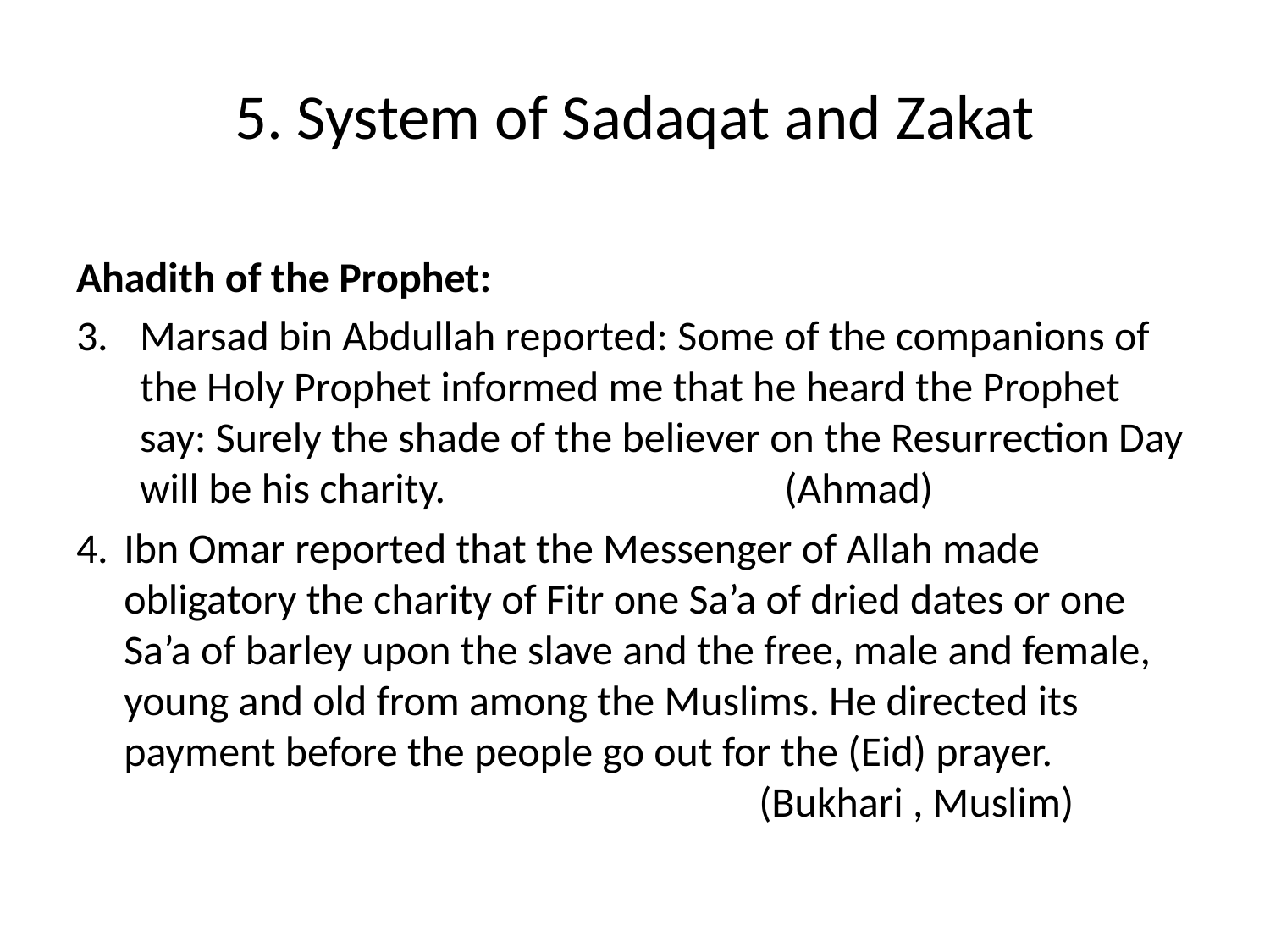

# 5. System of Sadaqat and Zakat
Ahadith of the Prophet:
Marsad bin Abdullah reported: Some of the companions of the Holy Prophet informed me that he heard the Prophet say: Surely the shade of the believer on the Resurrection Day will be his charity.			 (Ahmad)
Ibn Omar reported that the Messenger of Allah made obligatory the charity of Fitr one Sa’a of dried dates or one Sa’a of barley upon the slave and the free, male and female, young and old from among the Muslims. He directed its payment before the people go out for the (Eid) prayer. 						(Bukhari , Muslim)